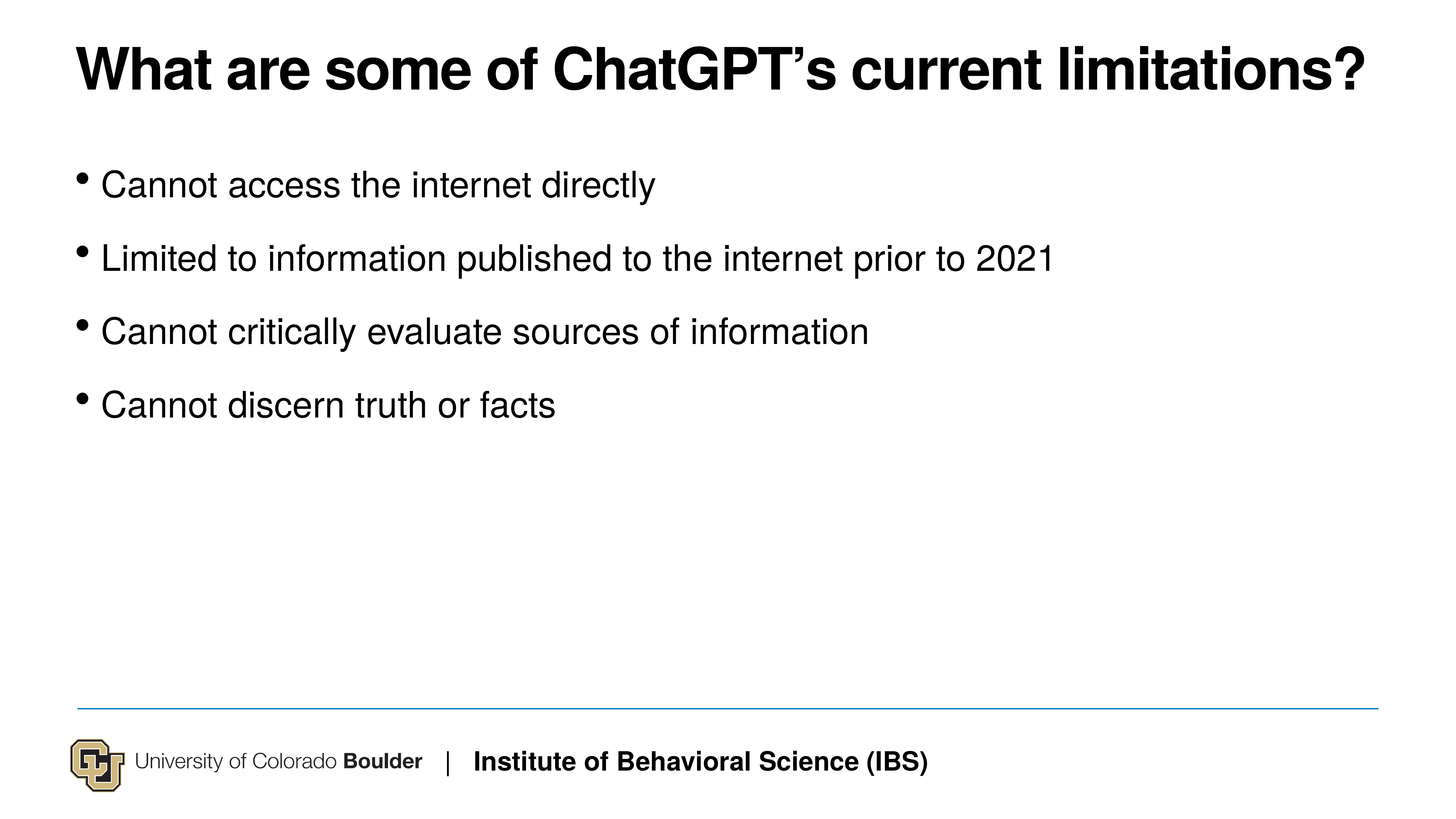

# What are some of ChatGPT’s current limitations?
 Cannot access the internet directly
 Limited to information published to the internet prior to 2021
 Cannot critically evaluate sources of information
 Cannot discern truth or facts